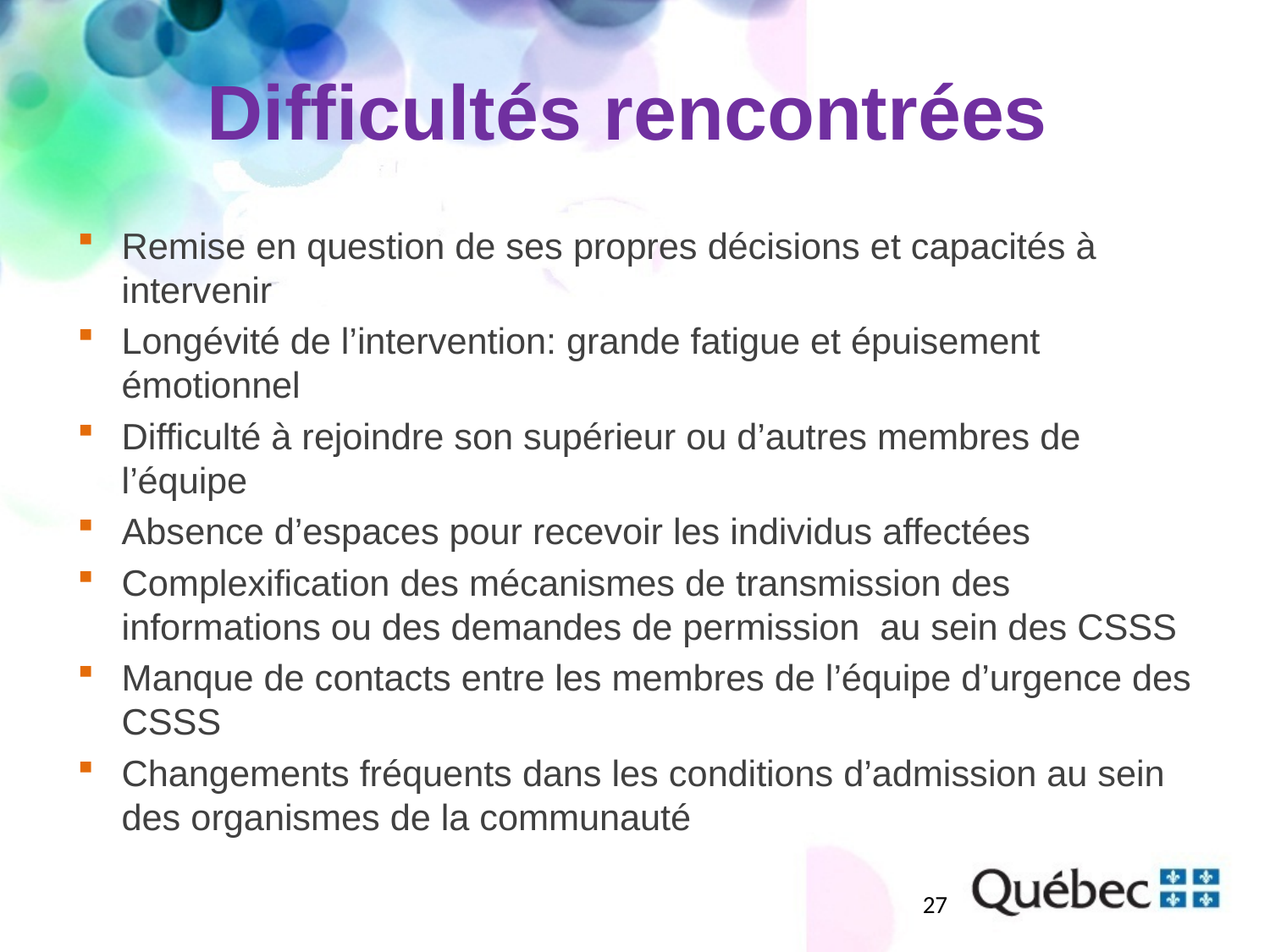

# Difficultés rencontrées
Remise en question de ses propres décisions et capacités à intervenir
Longévité de l’intervention: grande fatigue et épuisement émotionnel
Difficulté à rejoindre son supérieur ou d’autres membres de l’équipe
Absence d’espaces pour recevoir les individus affectées
Complexification des mécanismes de transmission des informations ou des demandes de permission  au sein des CSSS
Manque de contacts entre les membres de l’équipe d’urgence des CSSS
Changements fréquents dans les conditions d’admission au sein des organismes de la communauté

27